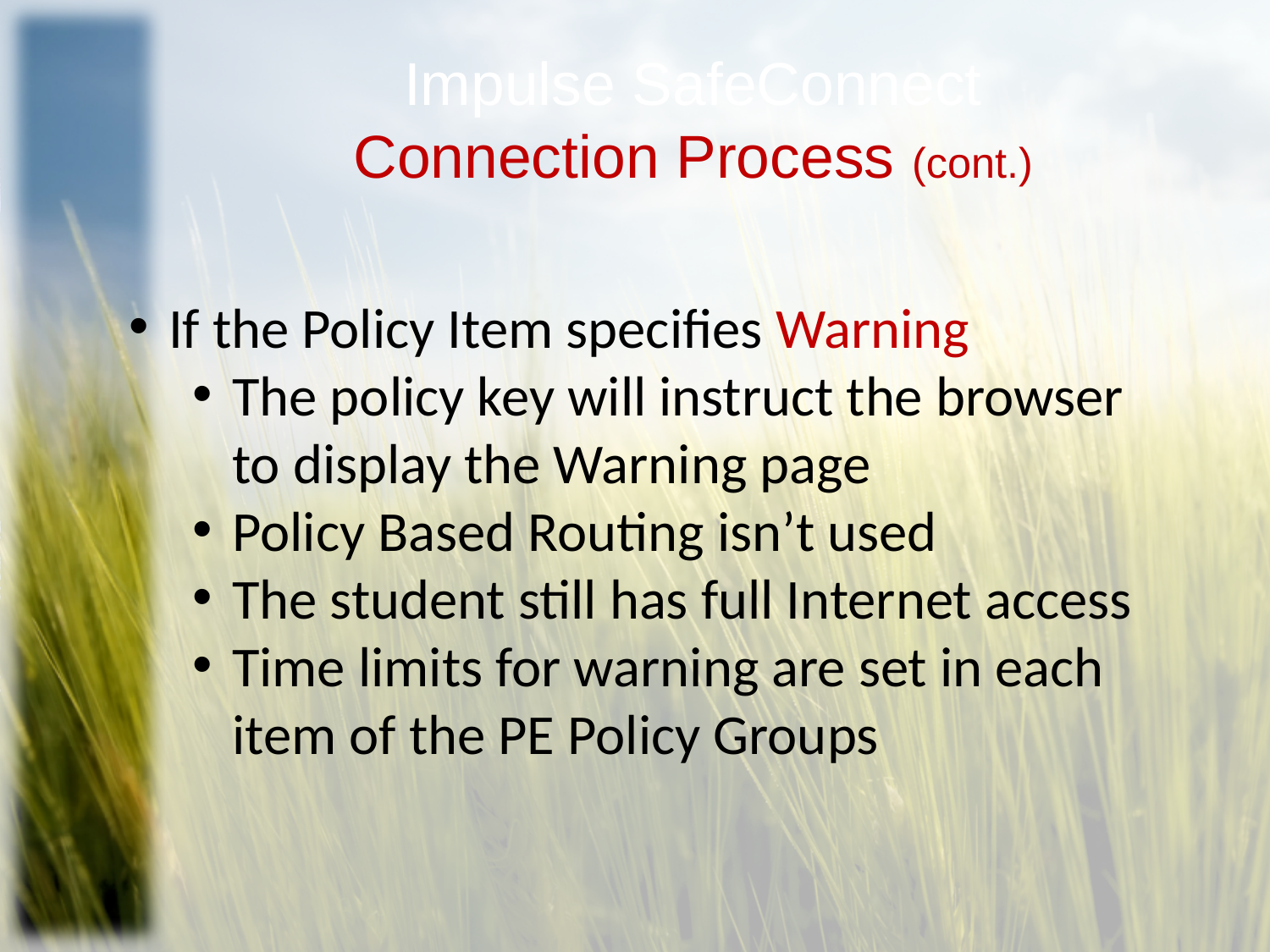

# Impulse SafeConnect Connection Process (cont.)
If the Policy Item specifies Warning
The policy key will instruct the browser to display the Warning page
Policy Based Routing isn’t used
The student still has full Internet access
Time limits for warning are set in each item of the PE Policy Groups